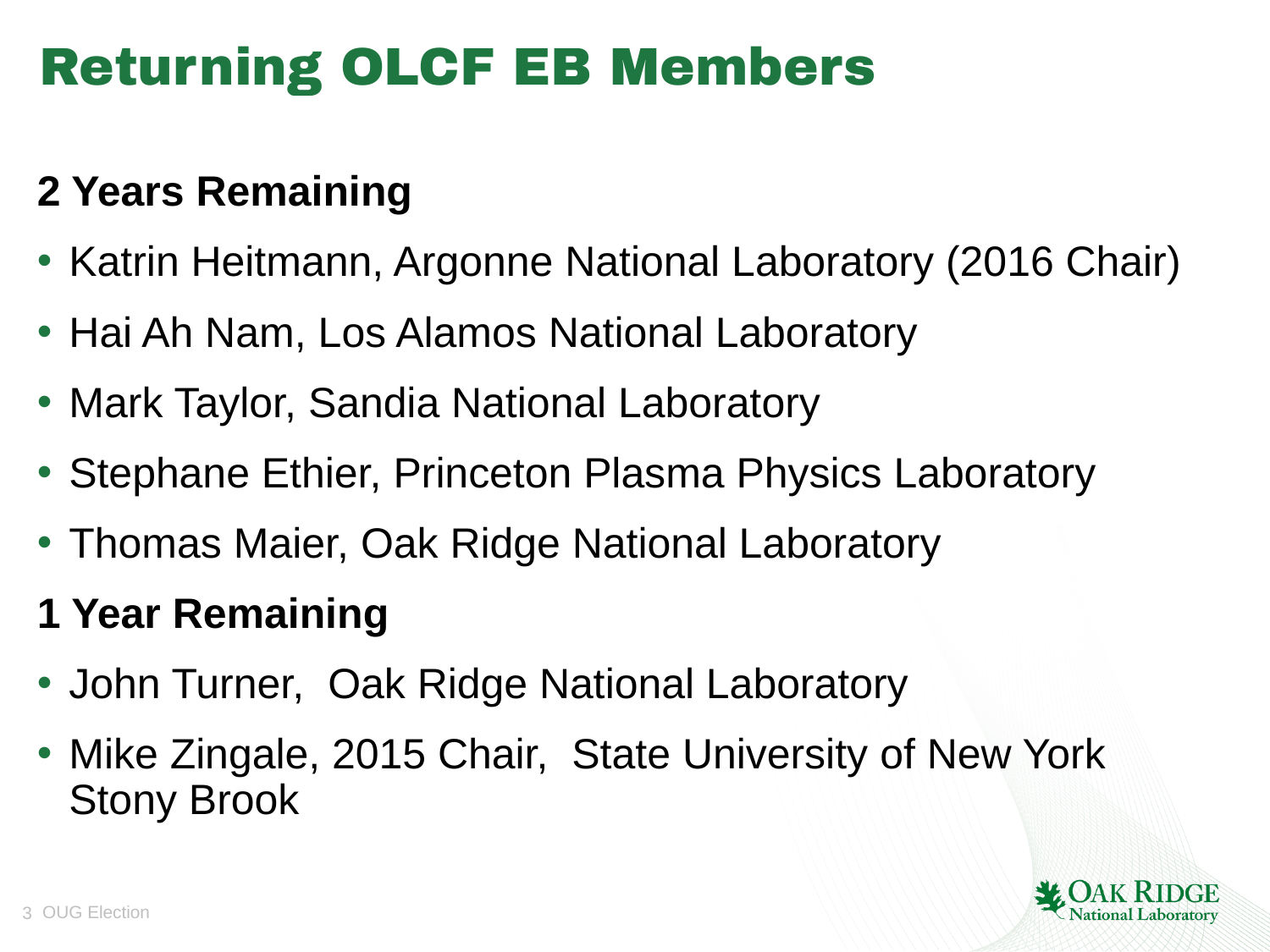

# Returning OLCF EB Members
2 Years Remaining
Katrin Heitmann, Argonne National Laboratory (2016 Chair)
Hai Ah Nam, Los Alamos National Laboratory
Mark Taylor, Sandia National Laboratory
Stephane Ethier, Princeton Plasma Physics Laboratory
Thomas Maier, Oak Ridge National Laboratory
1 Year Remaining
John Turner,  Oak Ridge National Laboratory
Mike Zingale, 2015 Chair,  State University of New York Stony Brook